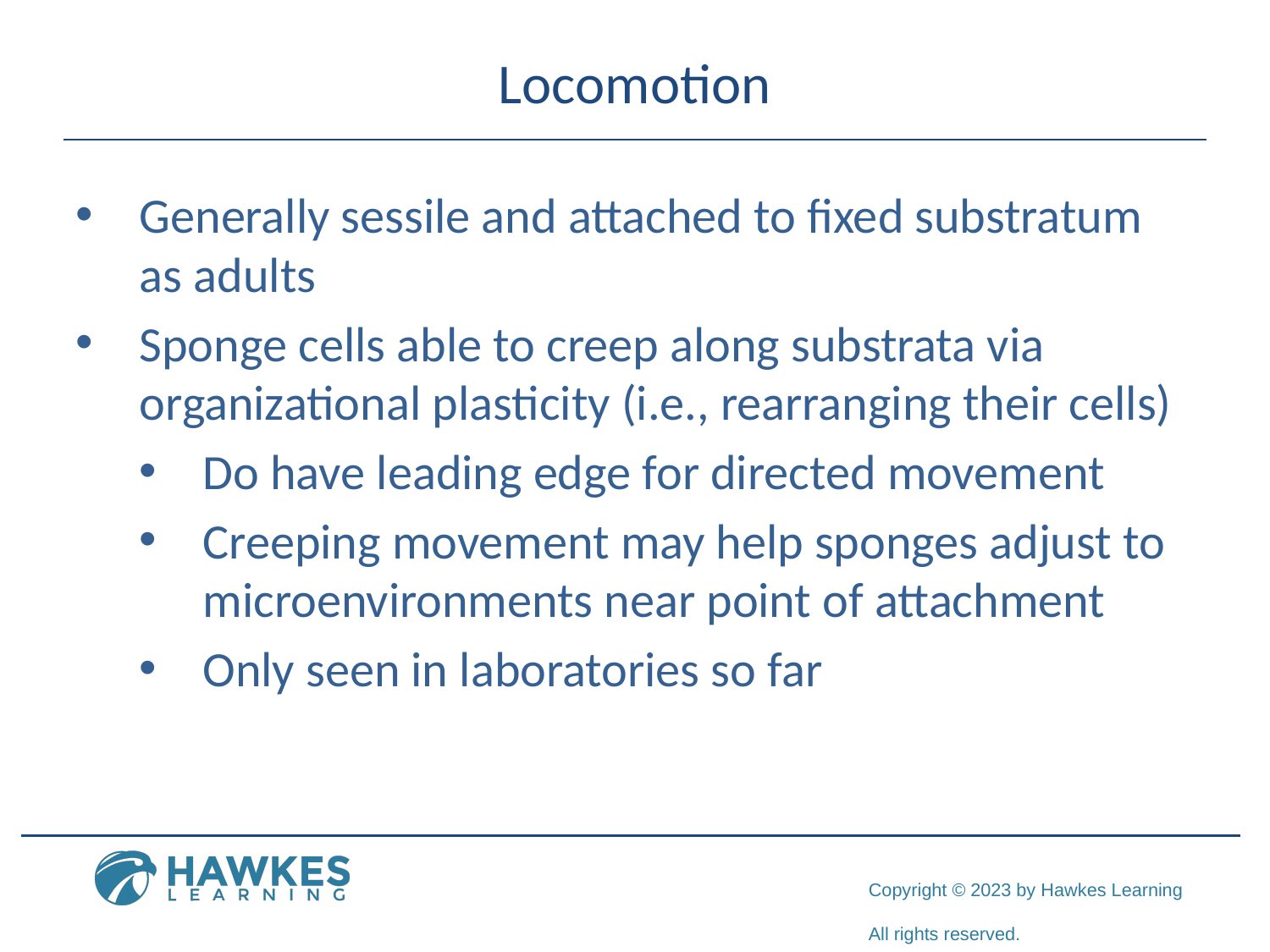

# Locomotion
Generally sessile and attached to fixed substratum as adults
Sponge cells able to creep along substrata via organizational plasticity (i.e., rearranging their cells)
Do have leading edge for directed movement
Creeping movement may help sponges adjust to microenvironments near point of attachment
Only seen in laboratories so far